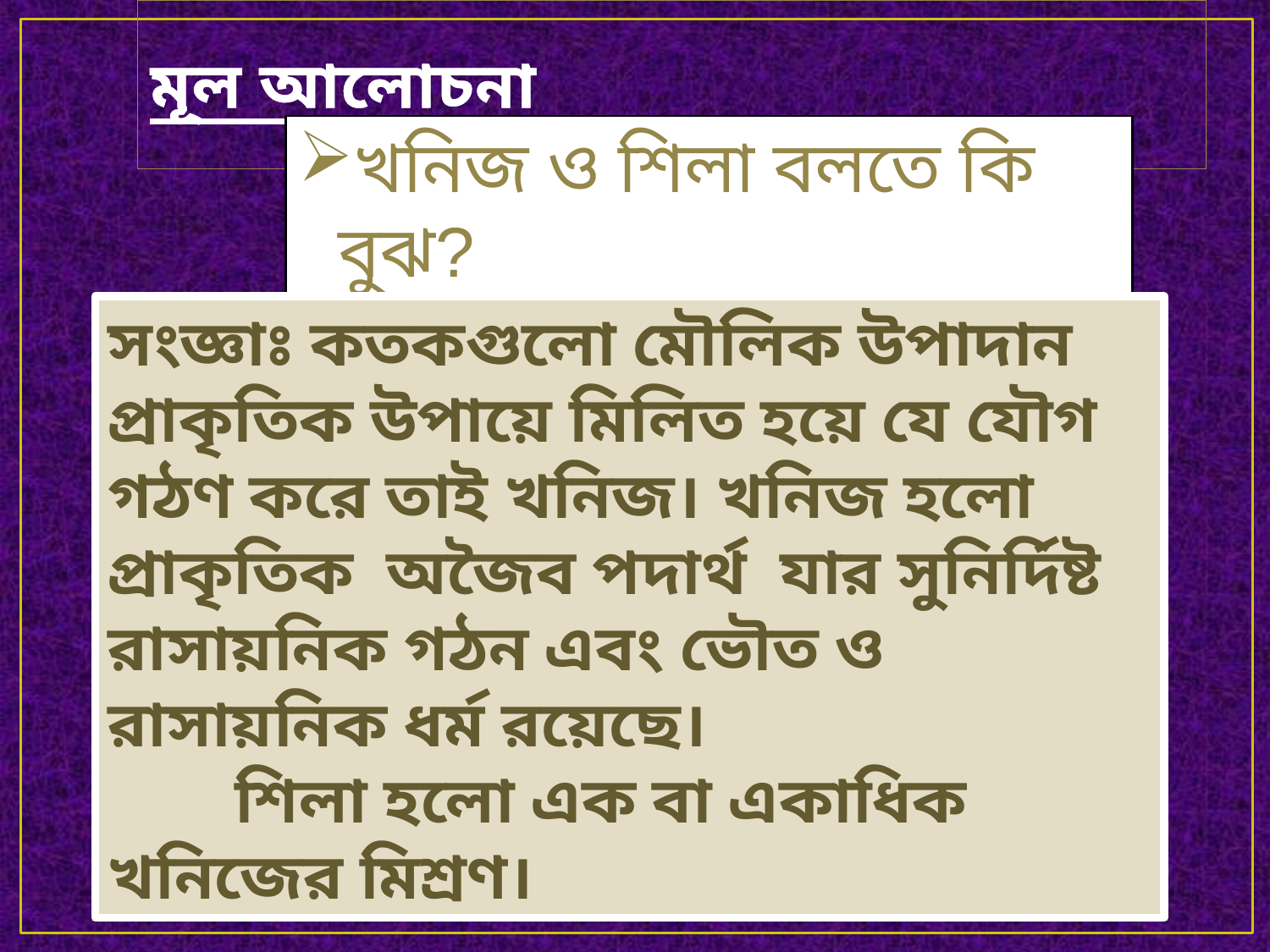

# মূল আলোচনা
খনিজ ও শিলা বলতে কি বুঝ?

সংজ্ঞাঃ কতকগুলো মৌলিক উপাদান প্রাকৃতিক উপায়ে মিলিত হয়ে যে যৌগ গঠণ করে তাই খনিজ। খনিজ হলো প্রাকৃতিক  অজৈব পদার্থ  যার সুনির্দিষ্ট রাসায়নিক গঠন এবং ভৌত ও রাসায়নিক ধর্ম রয়েছে।
	শিলা হলো এক বা একাধিক খনিজের মিশ্রণ।